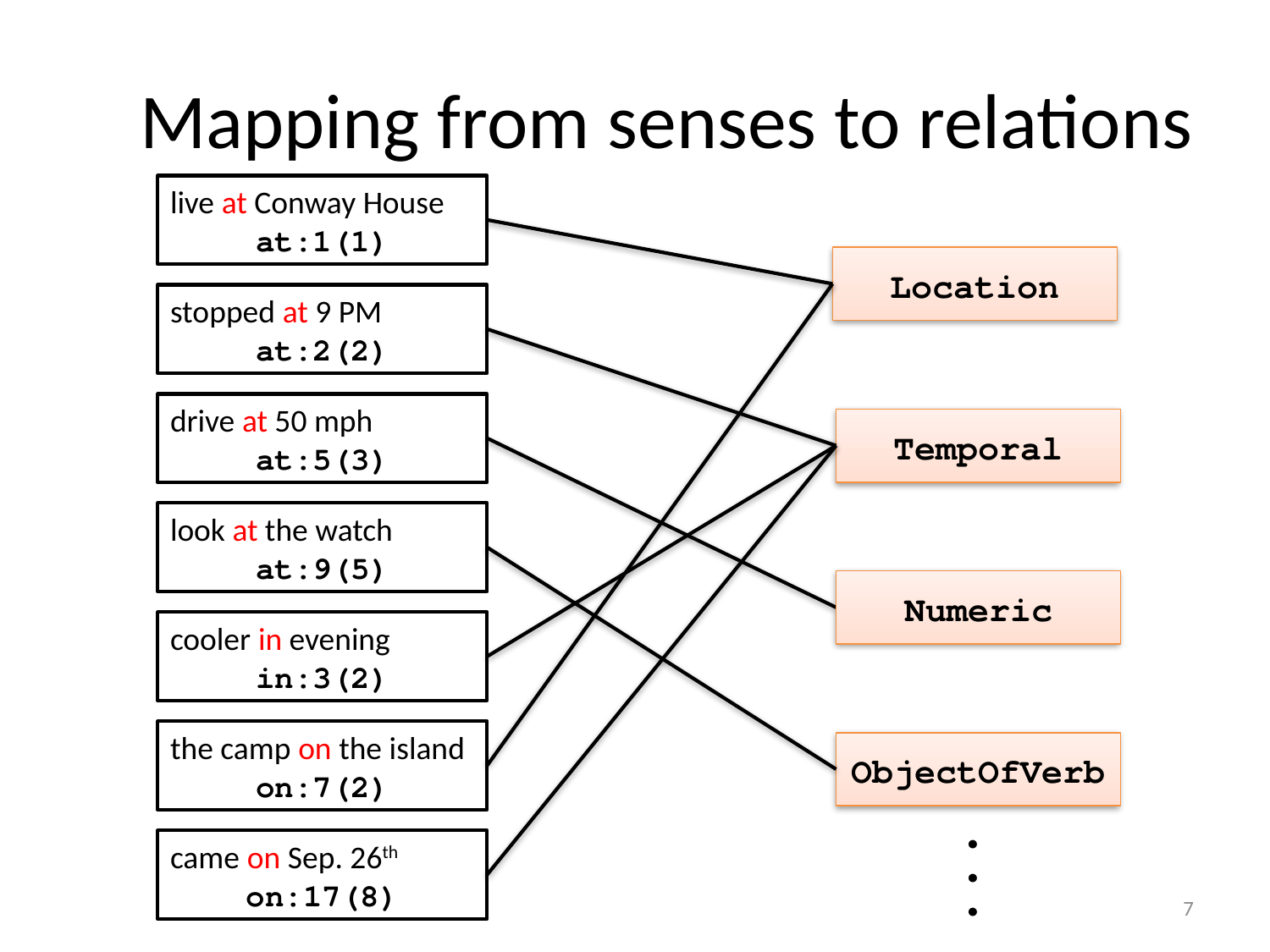

# Mapping from senses to relations
live at Conway House
at:1(1)
Location
stopped at 9 PM
at:2(2)
drive at 50 mph
at:5(3)
Temporal
look at the watch
at:9(5)
Numeric
cooler in evening
in:3(2)
the camp on the island
on:7(2)
ObjectOfVerb
.
.
.
came on Sep. 26th
on:17(8)
7